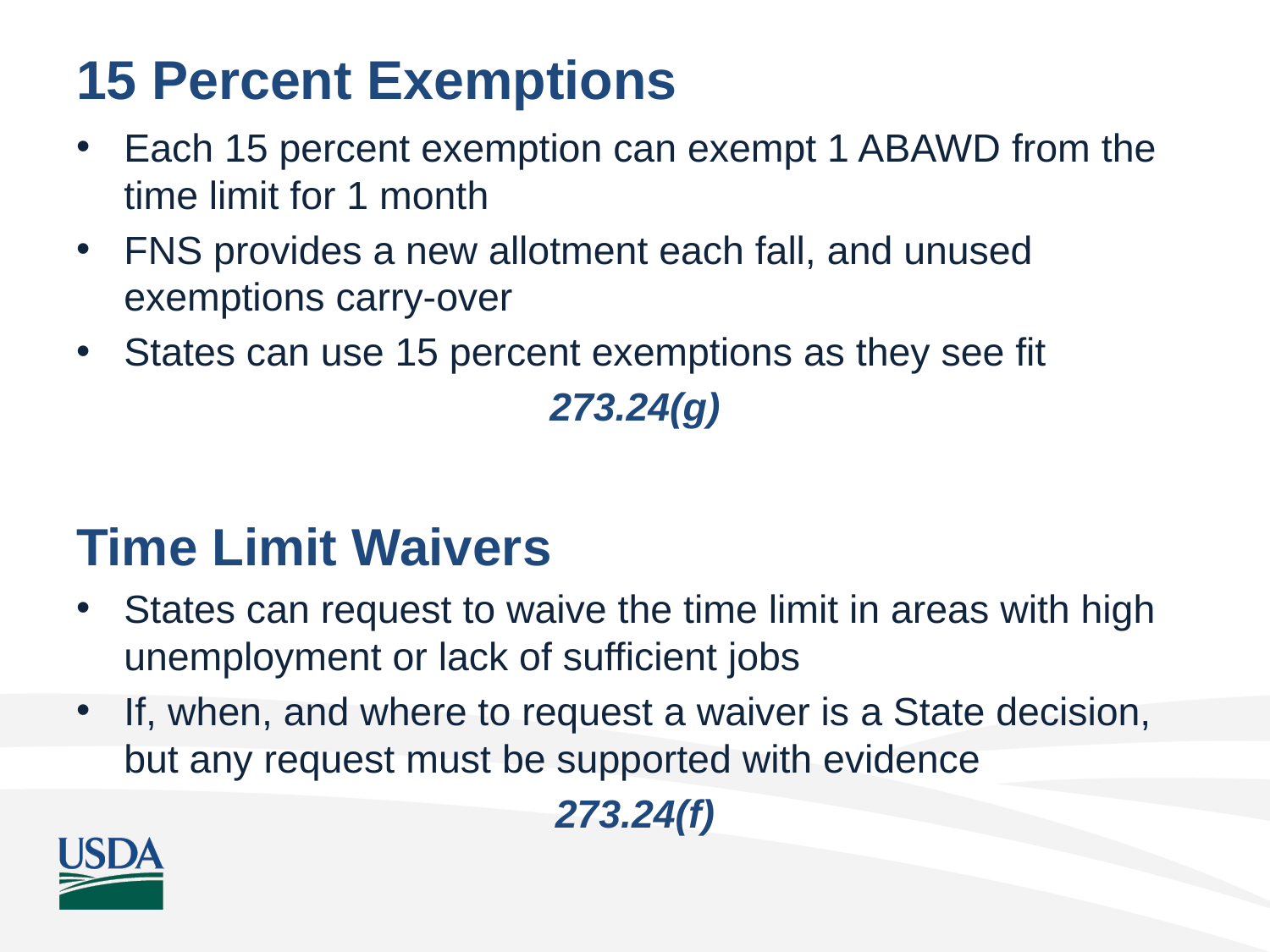

# 15 Percent Exemptions
Each 15 percent exemption can exempt 1 ABAWD from the time limit for 1 month
FNS provides a new allotment each fall, and unused exemptions carry-over
States can use 15 percent exemptions as they see fit
273.24(g)

Time Limit Waivers
States can request to waive the time limit in areas with high unemployment or lack of sufficient jobs
If, when, and where to request a waiver is a State decision, but any request must be supported with evidence
273.24(f)